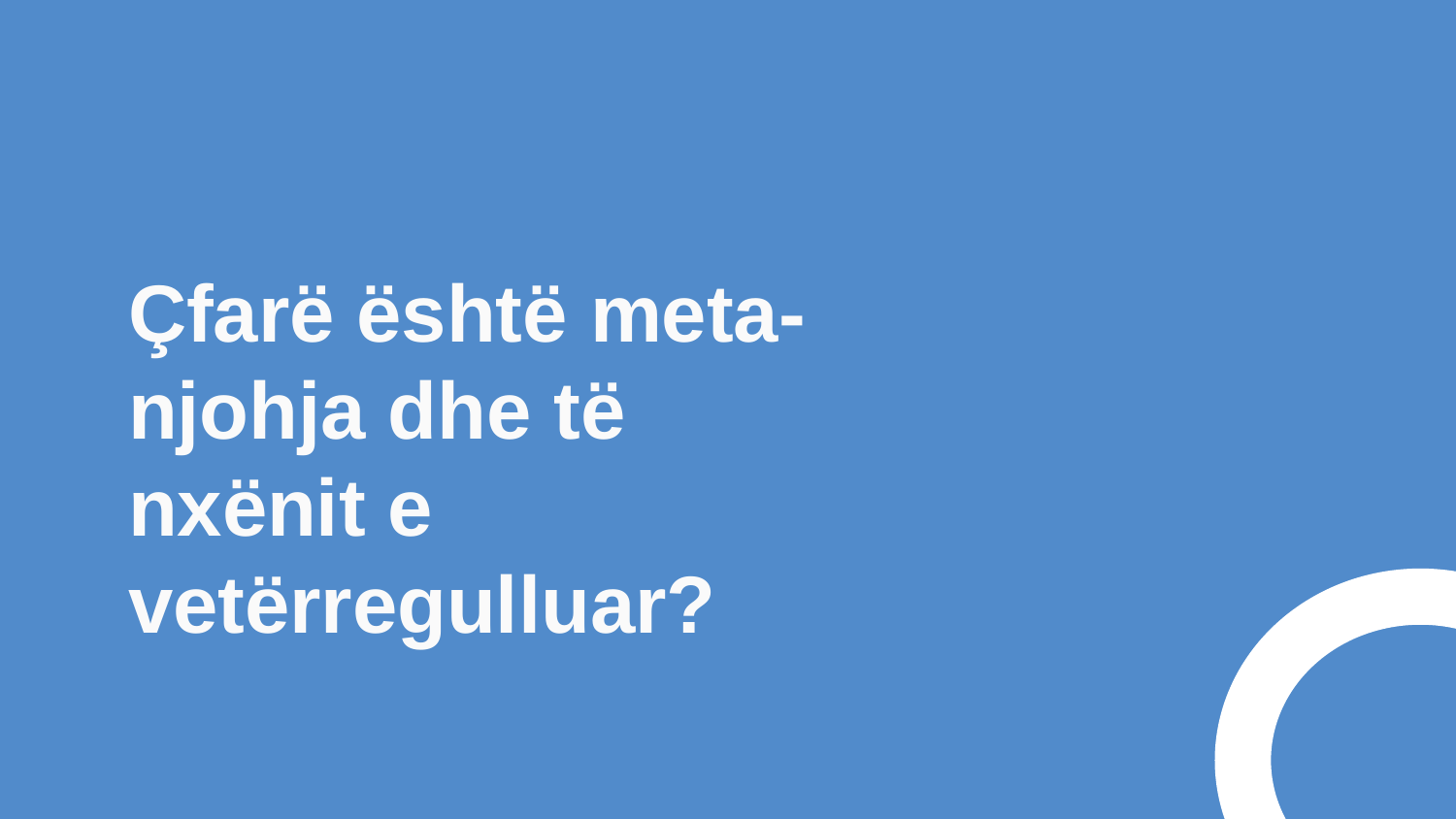

# Çfarë është meta-njohja dhe të nxënit e vetërregulluar?